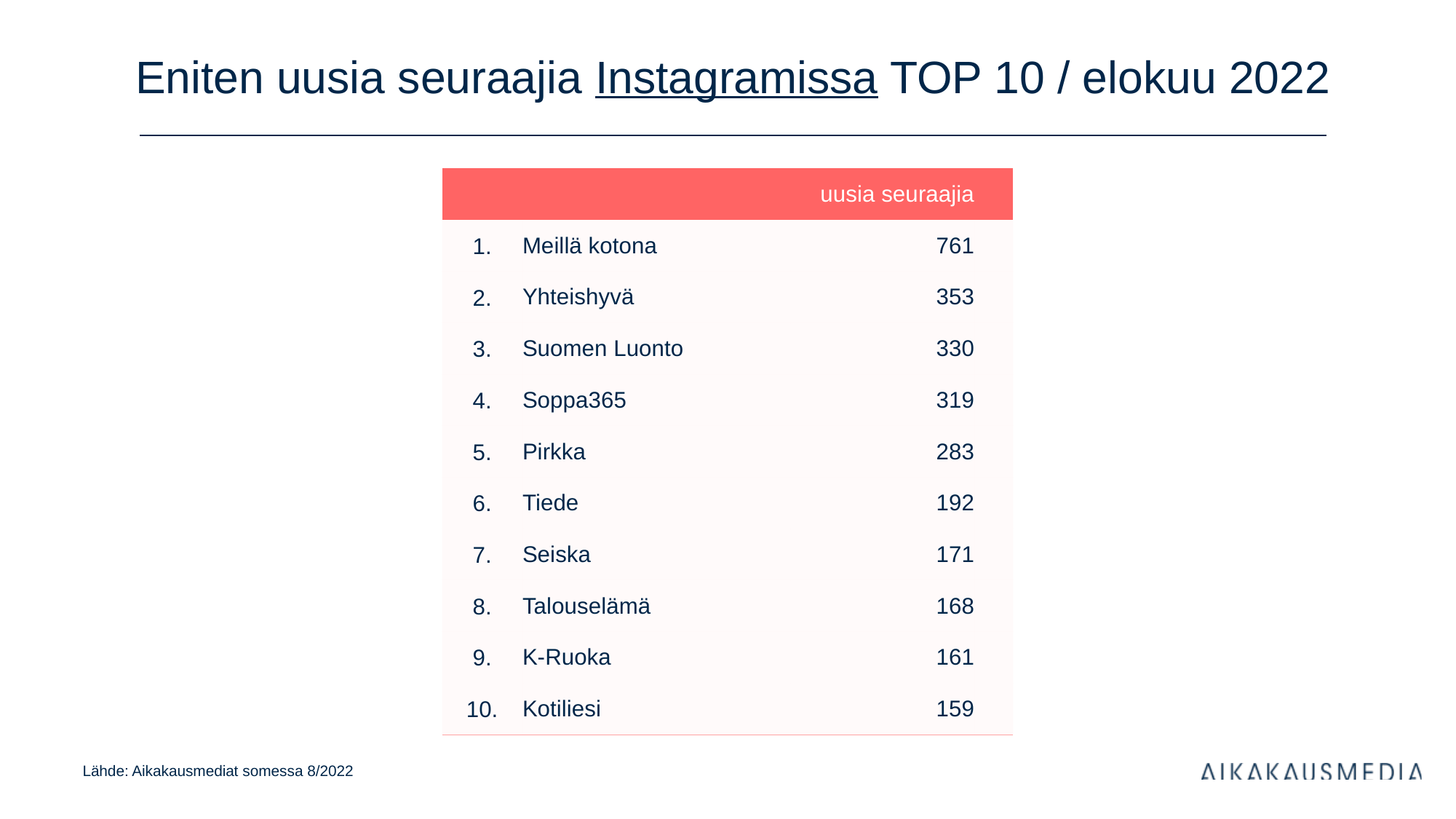

# Eniten uusia seuraajia Instagramissa TOP 10 / elokuu 2022
| uusia seuraajia |  | kanavan tilaajia |  |
| --- | --- | --- | --- |
| 1. | Meillä kotona | 761 |  |
| 2. | Yhteishyvä | 353 |  |
| 3. | Suomen Luonto | 330 |  |
| 4. | Soppa365 | 319 |  |
| 5. | Pirkka | 283 |  |
| 6. | Tiede | 192 |  |
| 7. | Seiska | 171 |  |
| 8. | Talouselämä | 168 |  |
| 9. | K-Ruoka | 161 |  |
| 10. | Kotiliesi | 159 |  |